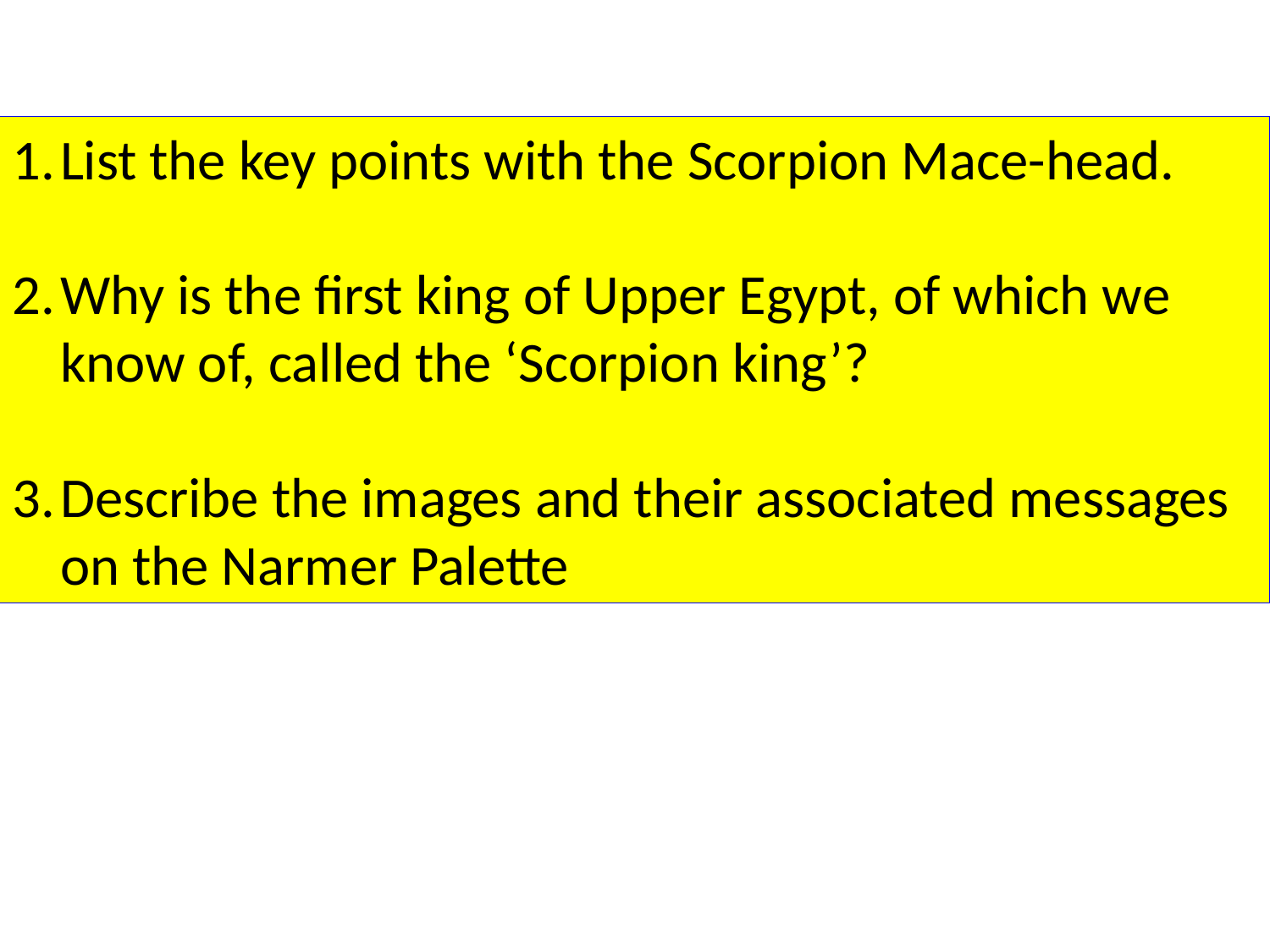

List the key points with the Scorpion Mace-head.

Why is the first king of Upper Egypt, of which we know of, called the ‘Scorpion king’?

Describe the images and their associated messages on the Narmer Palette